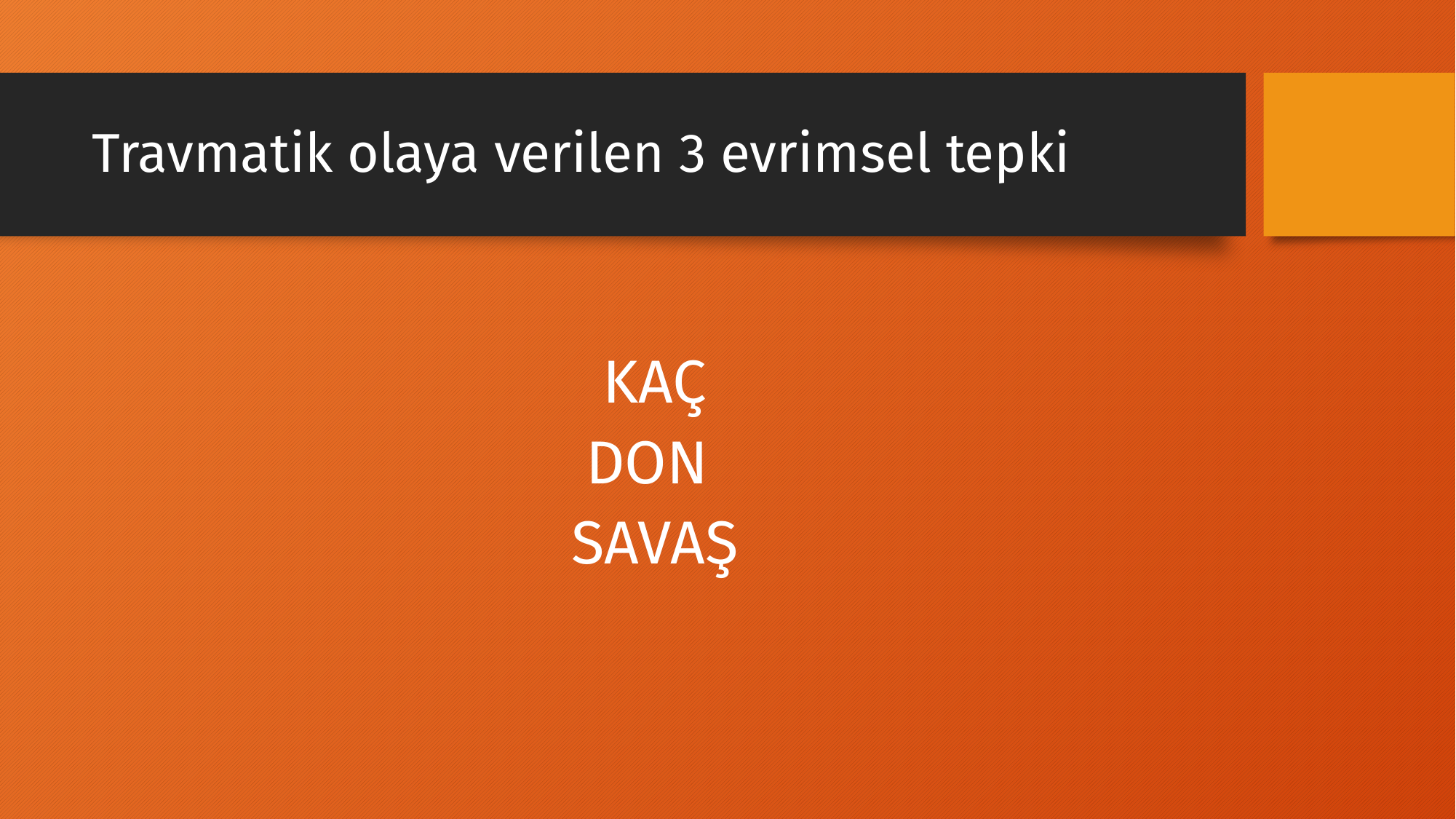

# Travmatik olaya verilen 3 evrimsel tepki

KAÇ
DON
SAVAŞ